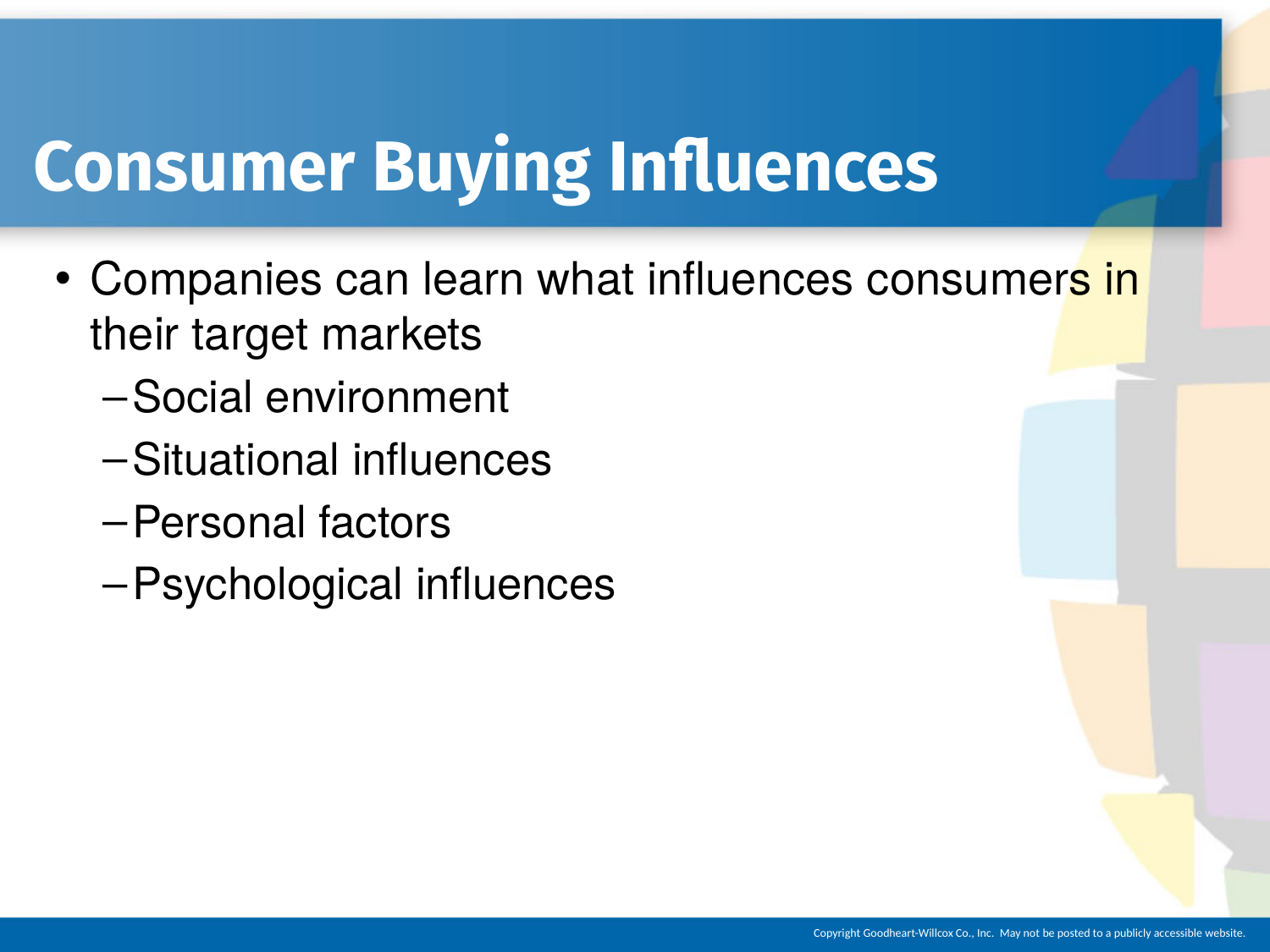

# Consumer Buying Influences
Companies can learn what influences consumers in their target markets
Social environment
Situational influences
Personal factors
Psychological influences